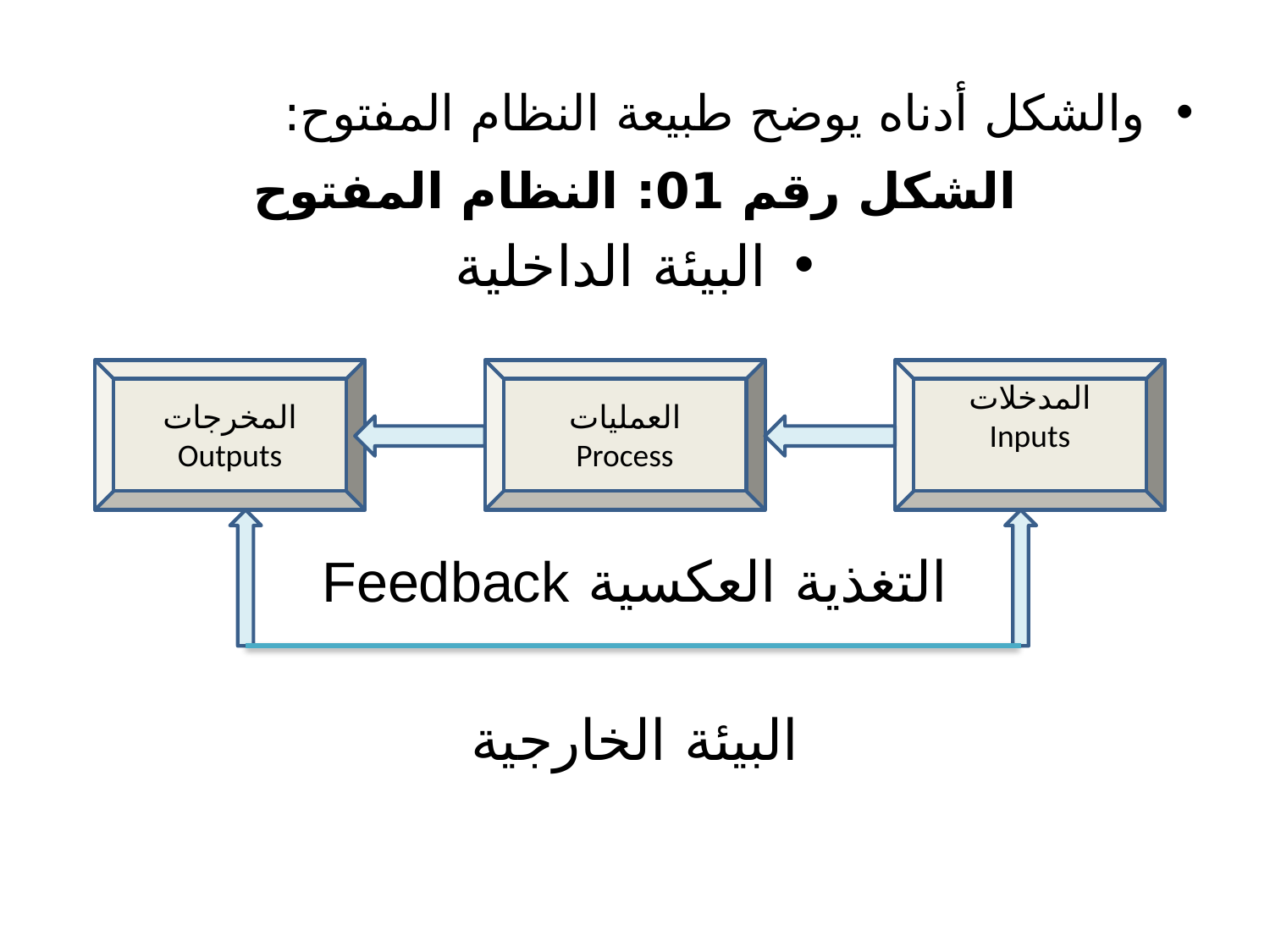

والشكل أدناه يوضح طبيعة النظام المفتوح:
الشكل رقم 01: النظام المفتوح
البيئة الداخلية

التغذية العكسية Feedback

البيئة الخارجية

المخرجات
Outputs
العمليات
Process
المدخلات
Inputs